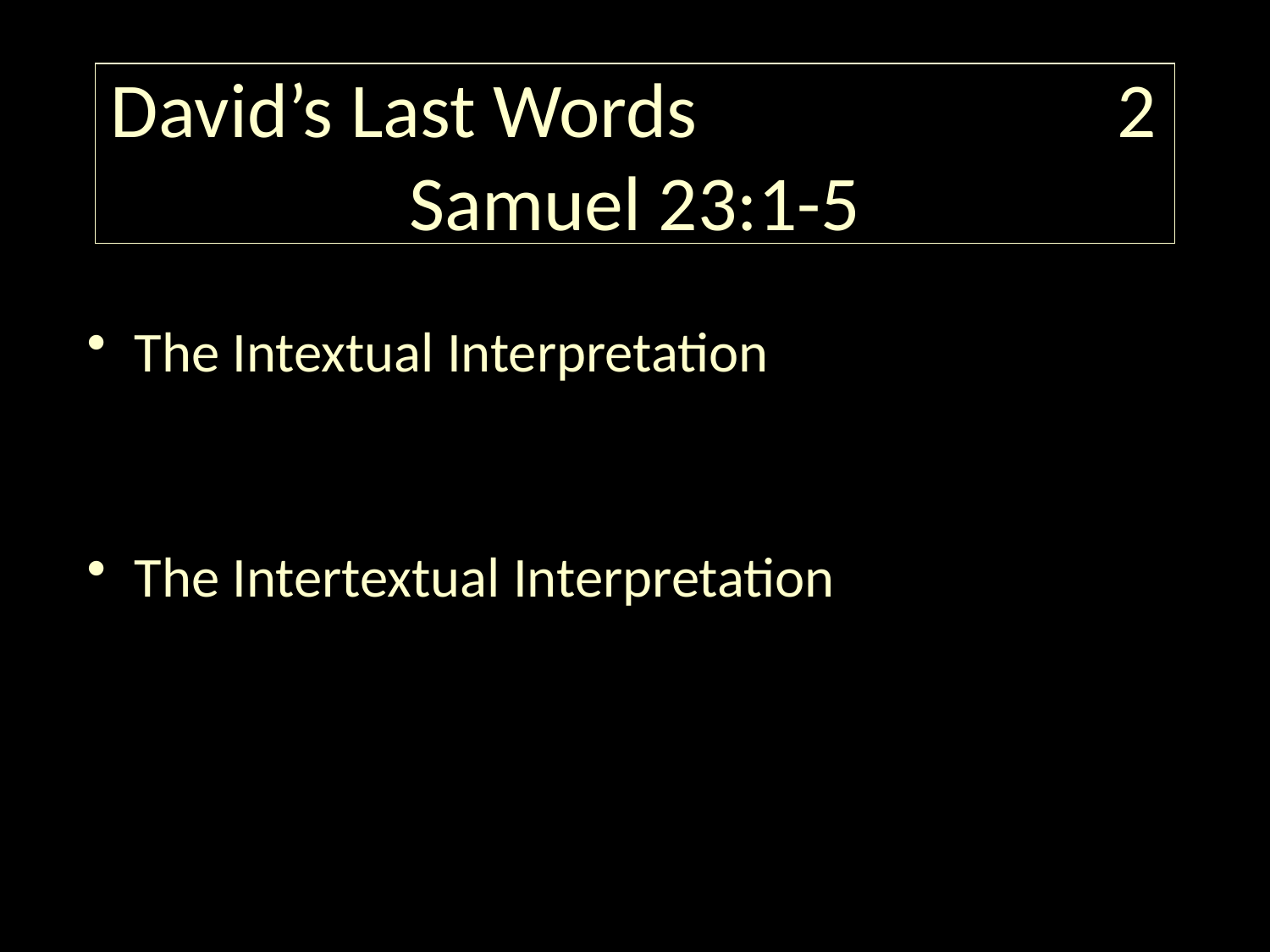

# David’s Last Words                        2 Samuel 23:1-5
The Intextual Interpretation

The Intertextual Interpretation